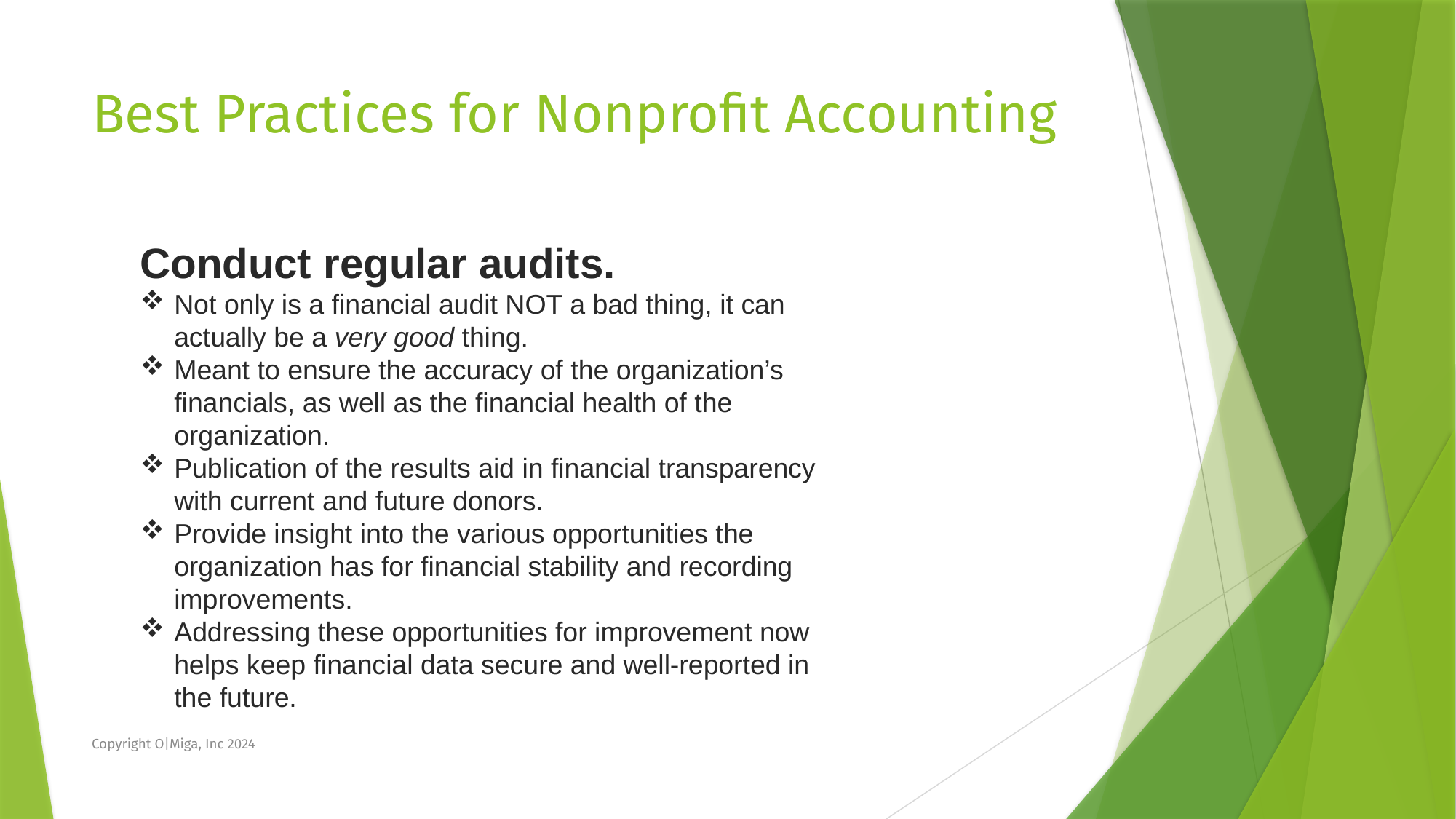

# Best Practices for Nonprofit Accounting
Conduct regular audits.
Not only is a financial audit NOT a bad thing, it can actually be a very good thing.
Meant to ensure the accuracy of the organization’s financials, as well as the financial health of the organization.
Publication of the results aid in financial transparency with current and future donors.
Provide insight into the various opportunities the organization has for financial stability and recording improvements.
Addressing these opportunities for improvement now helps keep financial data secure and well-reported in the future.

Copyright O|Miga, Inc 2024